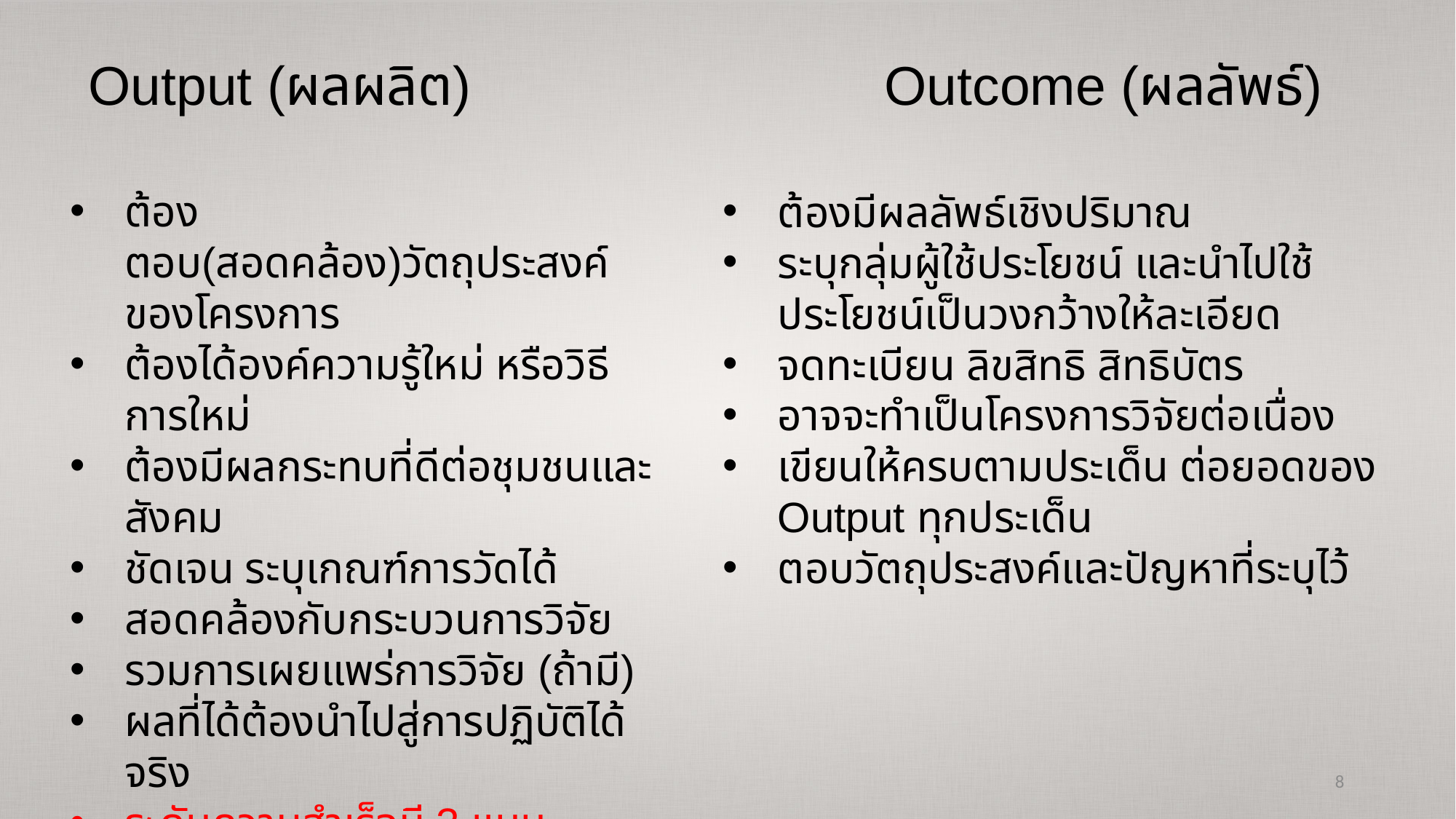

Output (ผลผลิต)
Outcome (ผลลัพธ์)
ต้องตอบ(สอดคล้อง)วัตถุประสงค์ของโครงการ
ต้องได้องค์ความรู้ใหม่ หรือวิธีการใหม่
ต้องมีผลกระทบที่ดีต่อชุมชนและสังคม
ชัดเจน ระบุเกณฑ์การวัดได้
สอดคล้องกับกระบวนการวิจัย
รวมการเผยแพร่การวิจัย (ถ้ามี)
ผลที่ได้ต้องนำไปสู่การปฏิบัติได้จริง
ระดับความสำเร็จมี 3 แบบ
หน่วยนับให้ใส่เป็นเชิงปริมาณ
ต้องมีผลลัพธ์เชิงปริมาณ
ระบุกลุ่มผู้ใช้ประโยชน์ และนำไปใช้ประโยชน์เป็นวงกว้างให้ละเอียด
จดทะเบียน ลิขสิทธิ สิทธิบัตร
อาจจะทำเป็นโครงการวิจัยต่อเนื่อง
เขียนให้ครบตามประเด็น ต่อยอดของ Output ทุกประเด็น
ตอบวัตถุประสงค์และปัญหาที่ระบุไว้
8